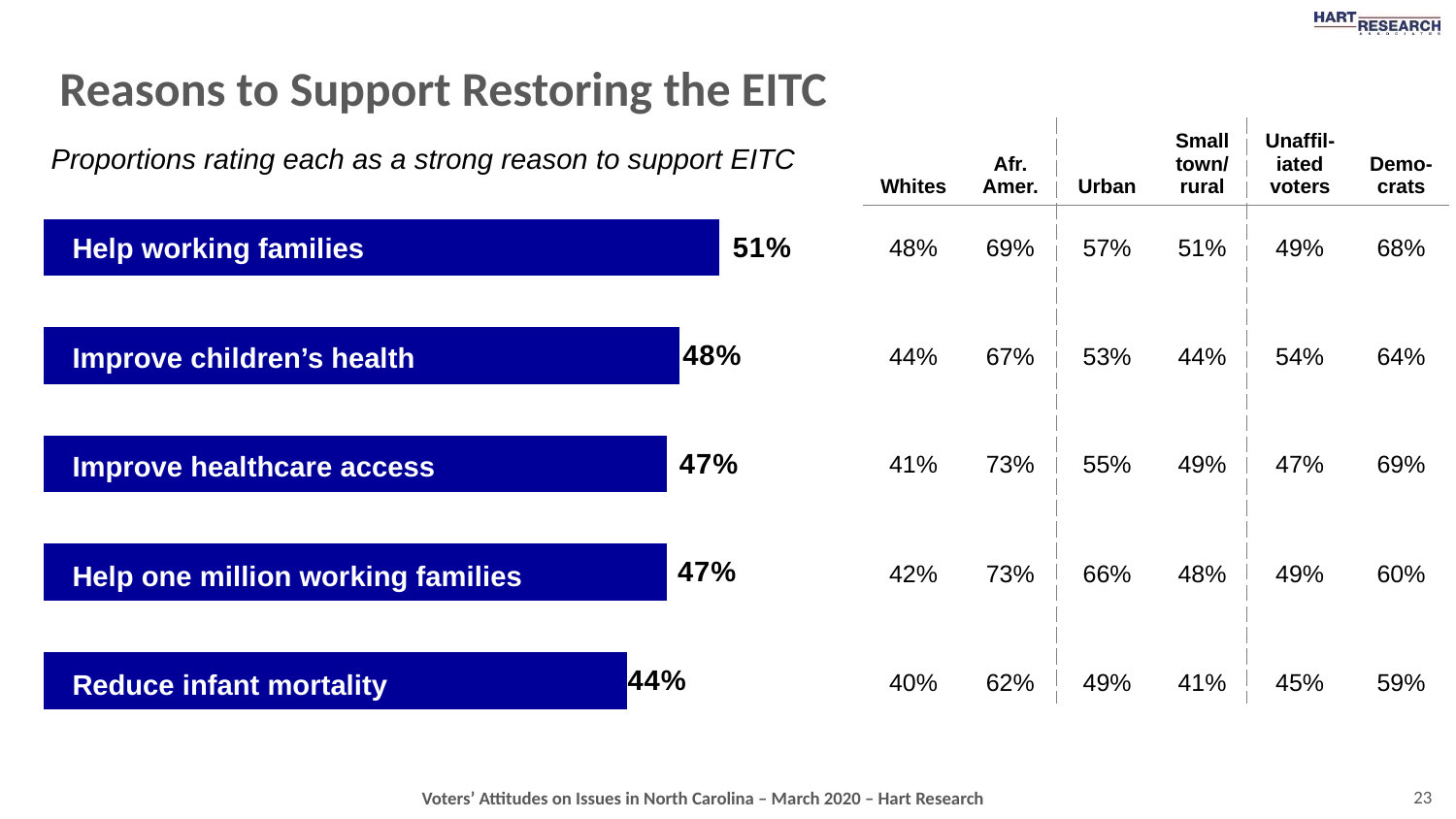

# Reasons to Support Restoring the EITC
| Whites | Afr. Amer. | Urban | Small town/ rural | Unaffil-iated voters | Demo-crats |
| --- | --- | --- | --- | --- | --- |
| 48% | 69% | 57% | 51% | 49% | 68% |
| 44% | 67% | 53% | 44% | 54% | 64% |
| 41% | 73% | 55% | 49% | 47% | 69% |
| 42% | 73% | 66% | 48% | 49% | 60% |
| 40% | 62% | 49% | 41% | 45% | 59% |

### Chart

| Category | Total 8-10 |
|---|---|
| Help working families | 0.51 |
| Improve health of children | 0.48 |
| Improve access to healthcare | 0.47 |
| Help one million working families | 0.47 |
| Reduce infant mortality | 0.44 |
Proportions rating each as a strong reason to support EITC
| Help working families |
| --- |
| Improve children’s health |
| Improve healthcare access |
| Help one million working families |
| Reduce infant mortality |
23